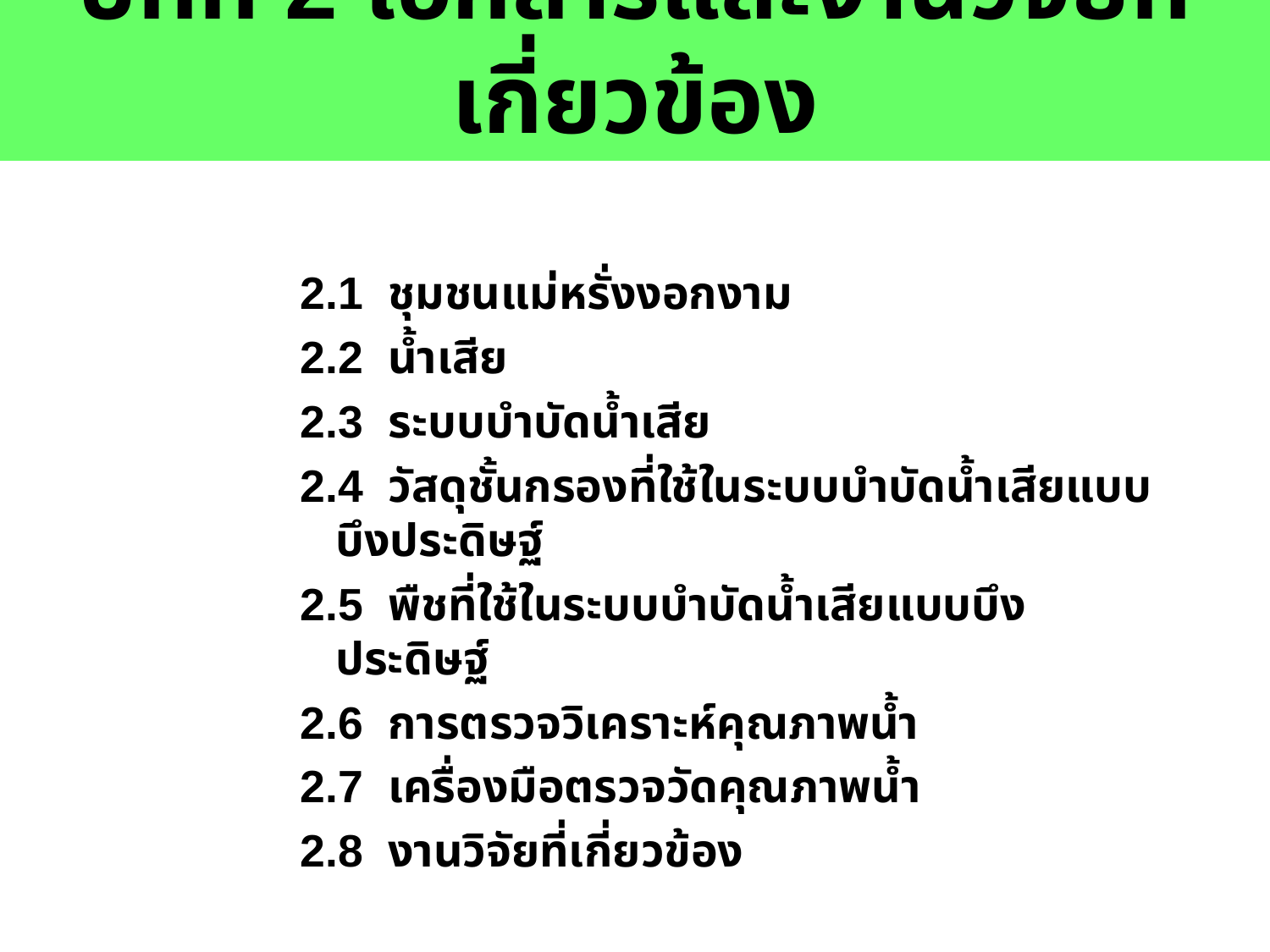

# บทที่ 2 เอกสารและงานวิจัยที่เกี่ยวข้อง
2.1  ชุมชนแม่หรั่งงอกงาม
2.2  น้ำเสีย
2.3  ระบบบำบัดน้ำเสีย
2.4  วัสดุชั้นกรองที่ใช้ในระบบบำบัดน้ำเสียแบบบึงประดิษฐ์
2.5  พืชที่ใช้ในระบบบำบัดน้ำเสียแบบบึงประดิษฐ์
2.6  การตรวจวิเคราะห์คุณภาพน้ำ
2.7  เครื่องมือตรวจวัดคุณภาพน้ำ
2.8  งานวิจัยที่เกี่ยวข้อง